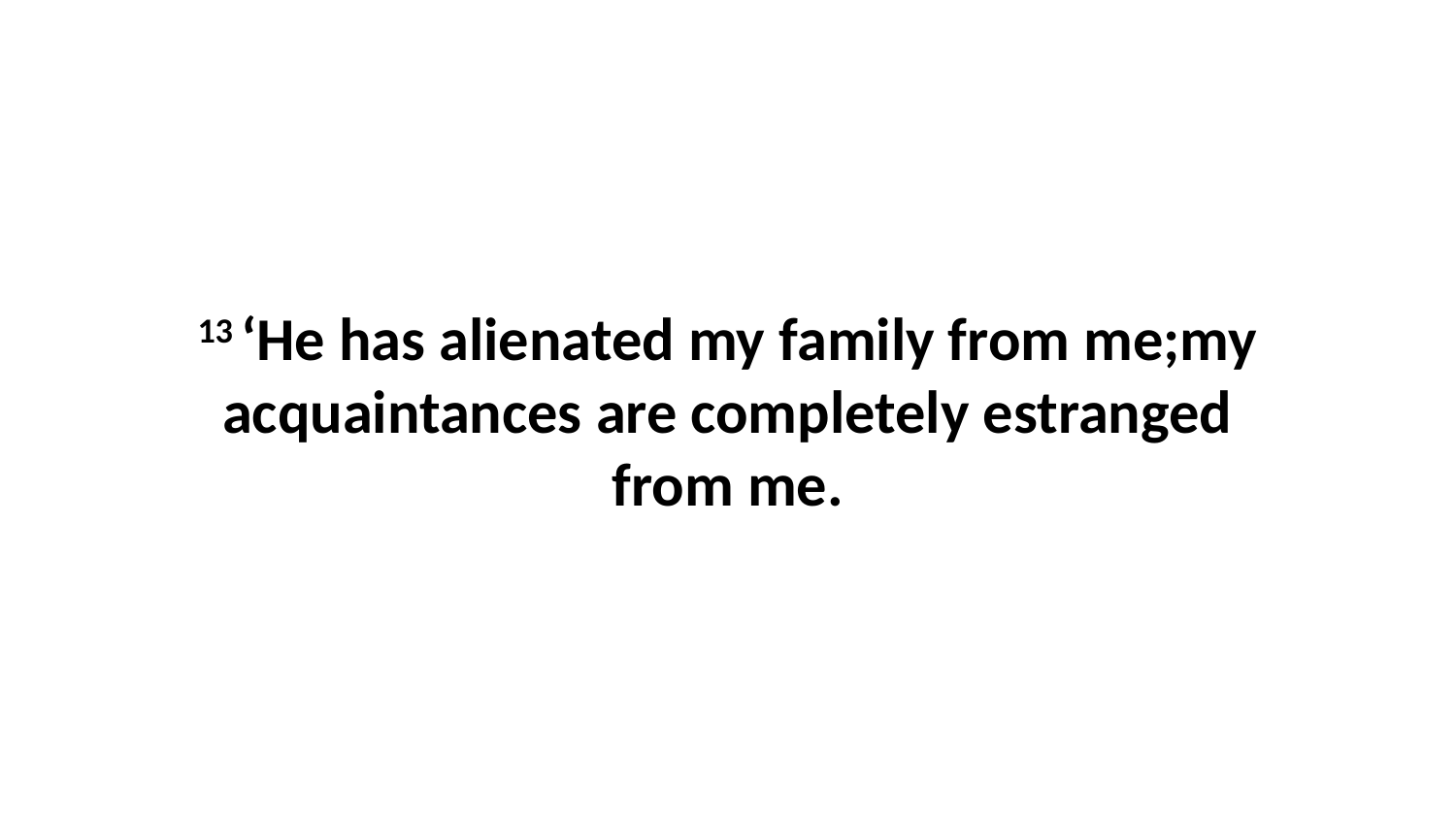

13 ‘He has alienated my family from me;my acquaintances are completely estranged from me.